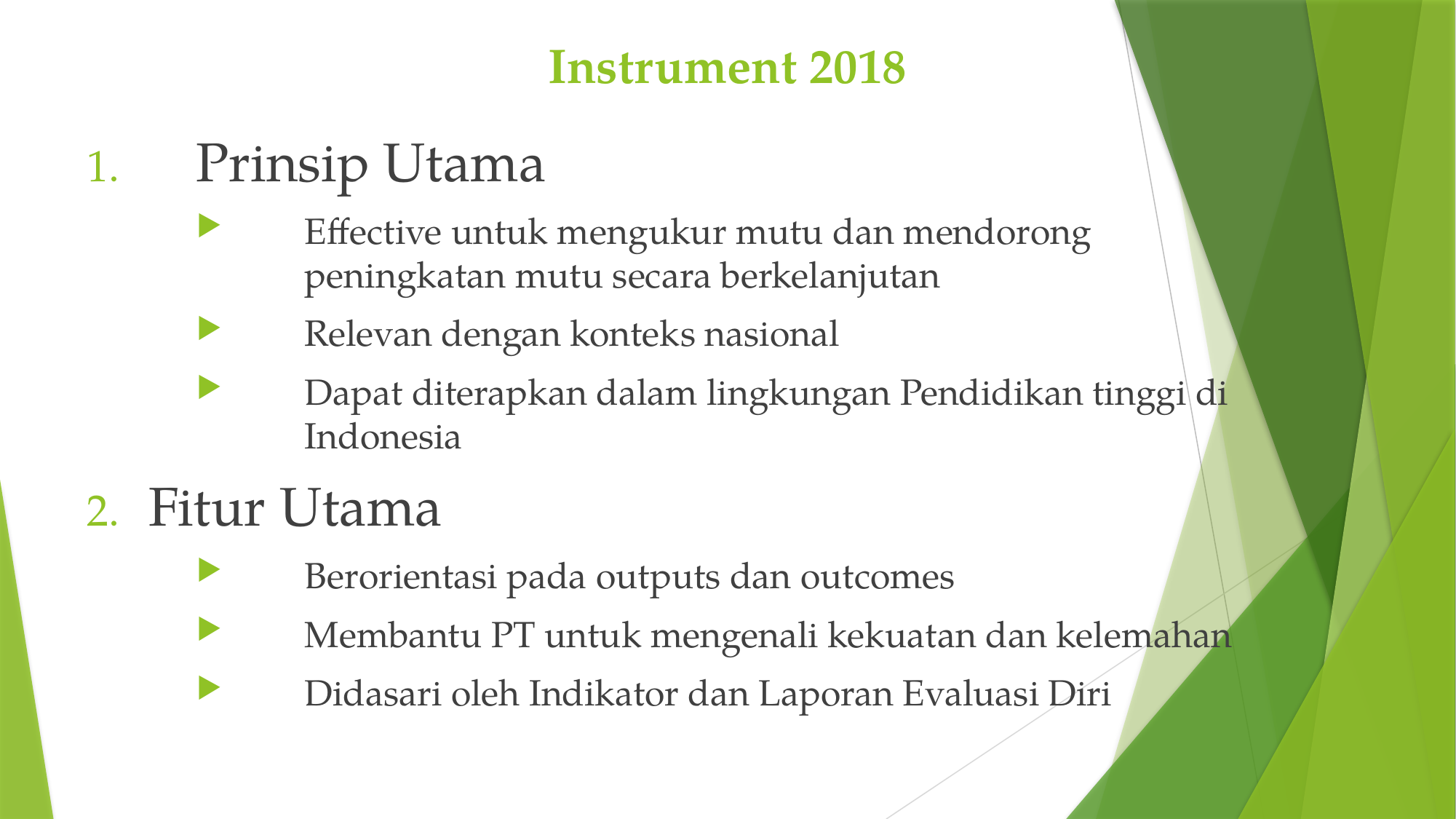

# Instrument 2018
Prinsip Utama
Effective untuk mengukur mutu dan mendorong peningkatan mutu secara berkelanjutan
Relevan dengan konteks nasional
Dapat diterapkan dalam lingkungan Pendidikan tinggi di Indonesia
Fitur Utama
Berorientasi pada outputs dan outcomes
Membantu PT untuk mengenali kekuatan dan kelemahan
Didasari oleh Indikator dan Laporan Evaluasi Diri